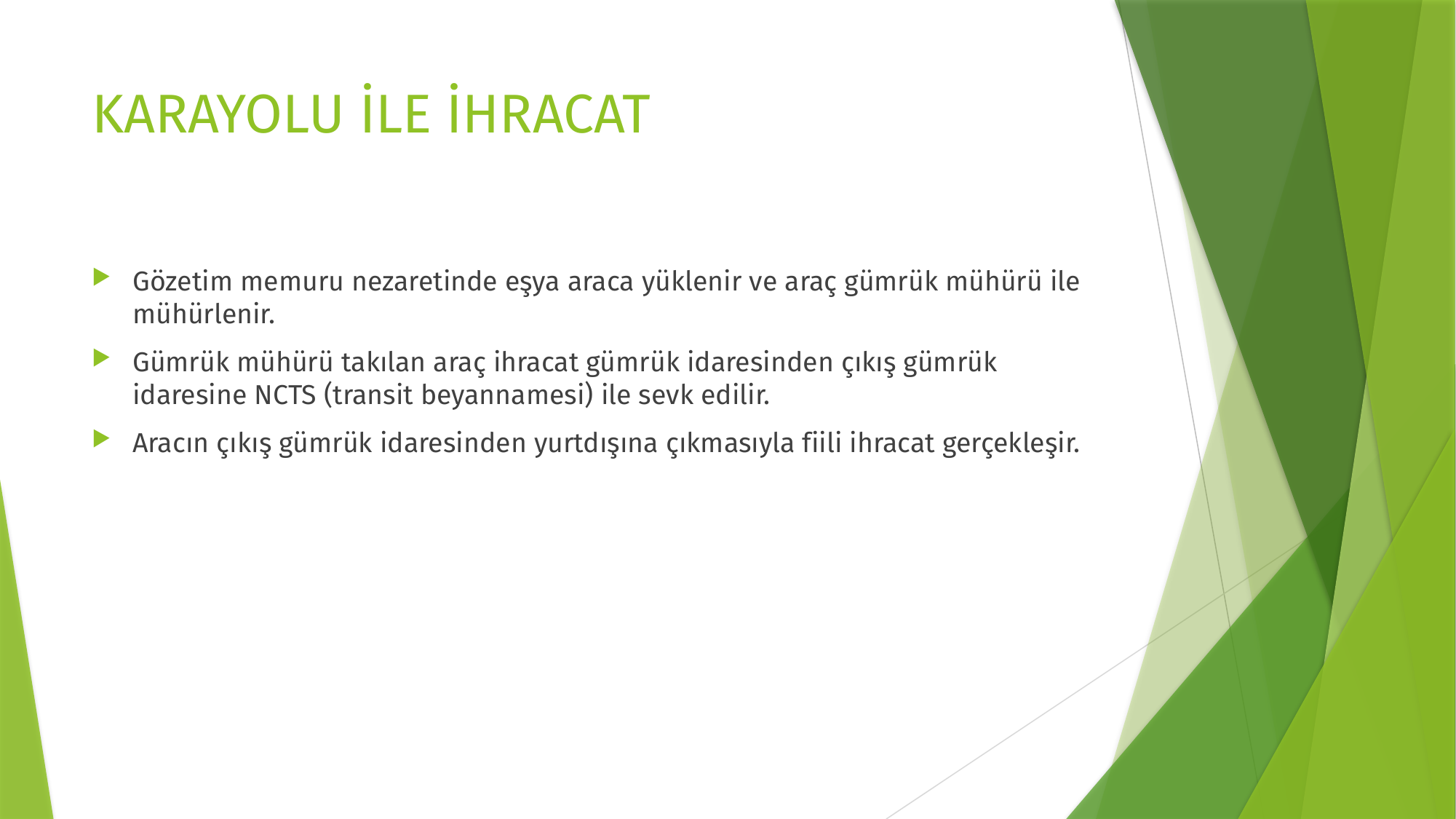

# KARAYOLU İLE İHRACAT
Gözetim memuru nezaretinde eşya araca yüklenir ve araç gümrük mühürü ile mühürlenir.
Gümrük mühürü takılan araç ihracat gümrük idaresinden çıkış gümrük idaresine NCTS (transit beyannamesi) ile sevk edilir.
Aracın çıkış gümrük idaresinden yurtdışına çıkmasıyla fiili ihracat gerçekleşir.